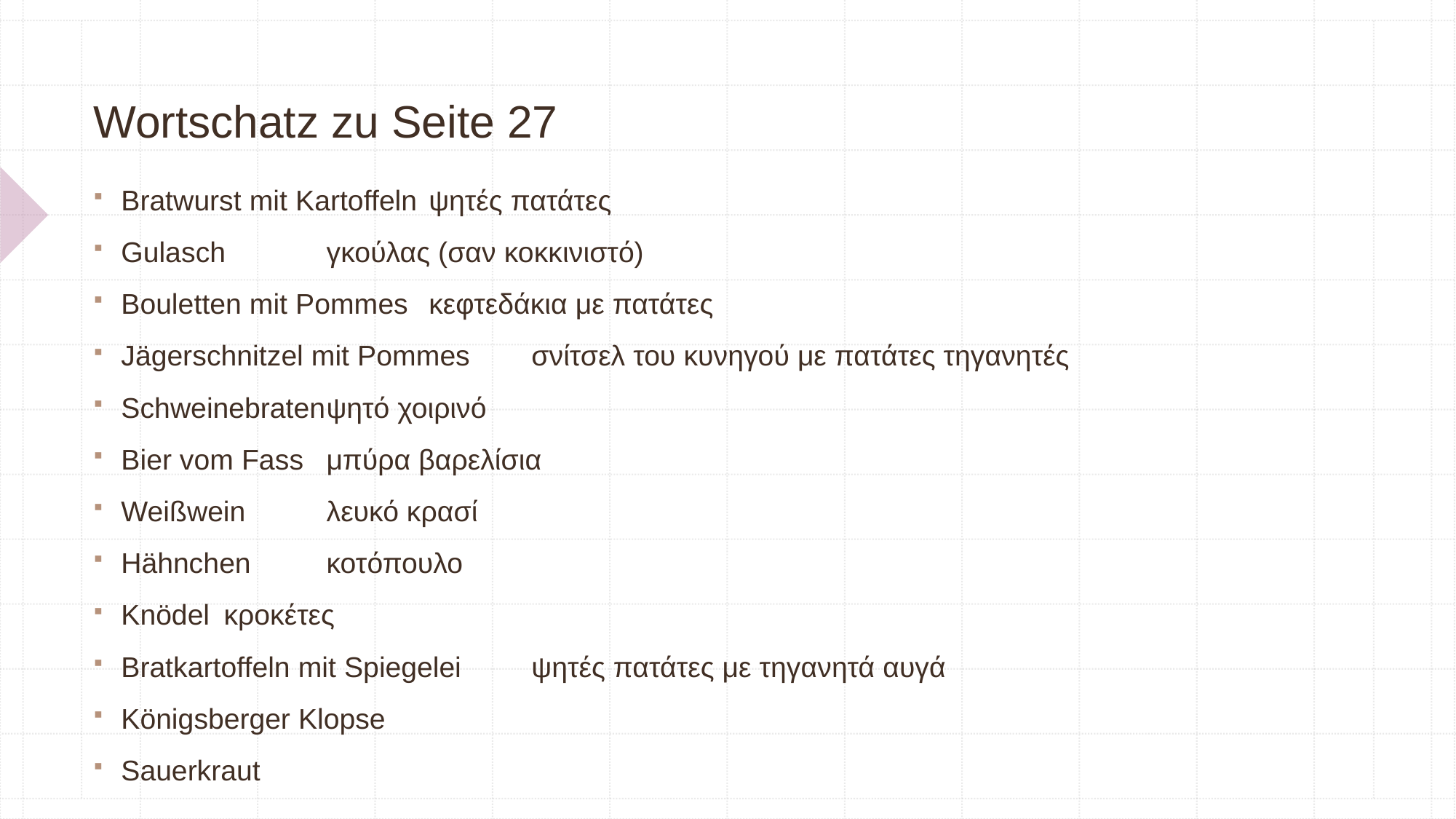

# Wortschatz zu Seite 27
Bratwurst mit Kartoffeln		ψητές πατάτες
Gulasch				γκούλας (σαν κοκκινιστό)
Bouletten mit Pommes			κεφτεδάκια με πατάτες
Jägerschnitzel mit Pommes		σνίτσελ του κυνηγού με πατάτες τηγανητές
Schweinebraten			ψητό χοιρινό
Bier vom Fass				μπύρα βαρελίσια
Weißwein				λευκό κρασί
Hähnchen				κοτόπουλο
Knödel				κροκέτες
Bratkartoffeln mit Spiegelei		ψητές πατάτες με τηγανητά αυγά
Königsberger Klopse
Sauerkraut